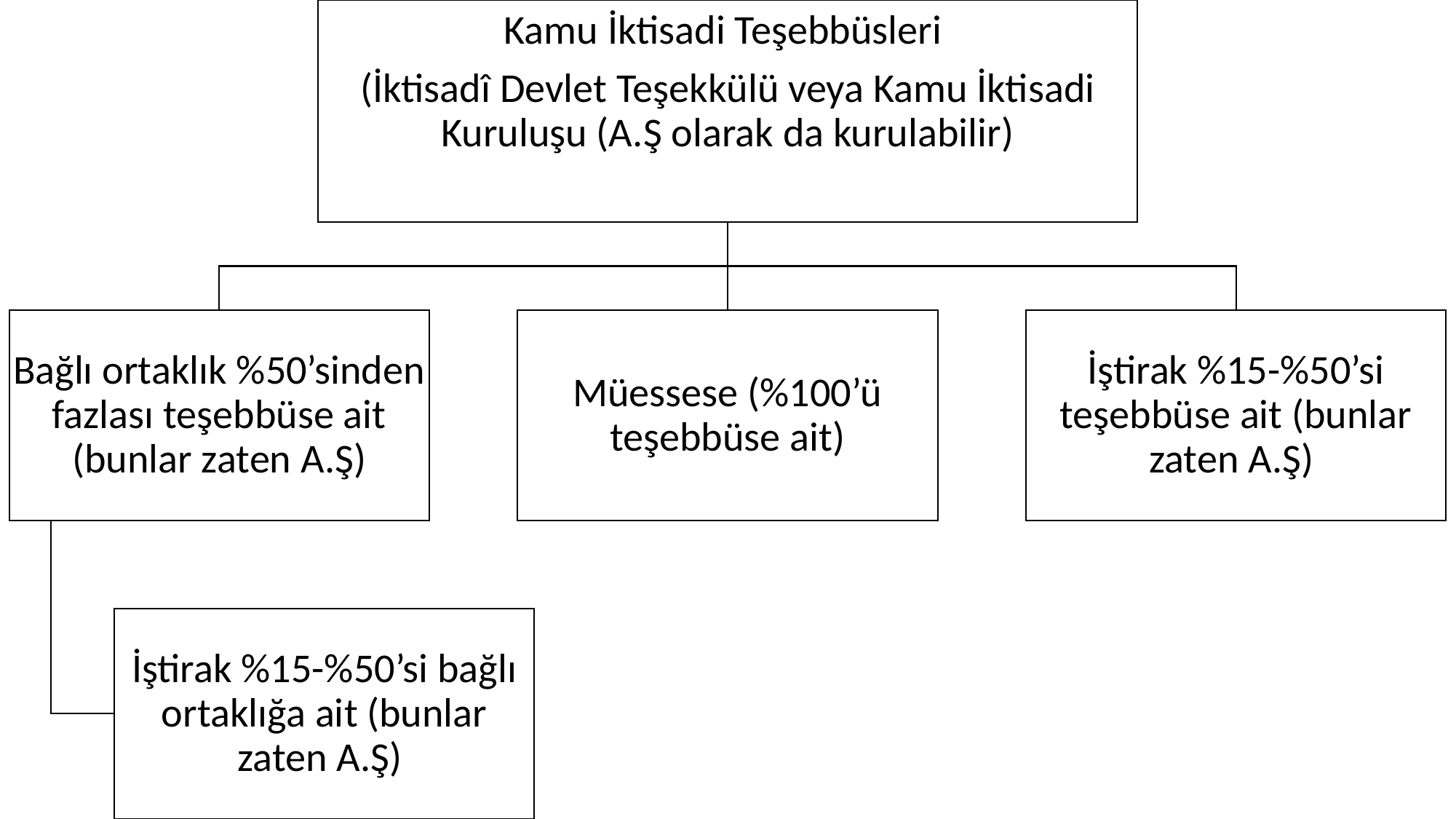

Kamu İktisadi Teşebbüsleri
(İktisadî Devlet Teşekkülü veya Kamu İktisadi Kuruluşu (A.Ş olarak da kurulabilir)

Bağlı ortaklık %50’sinden fazlası teşebbüse ait (bunlar zaten A.Ş)
İştirak %15-%50’si bağlı ortaklığa ait (bunlar zaten A.Ş)
Müessese (%100’ü teşebbüse ait)
İştirak %15-%50’si teşebbüse ait (bunlar zaten A.Ş)